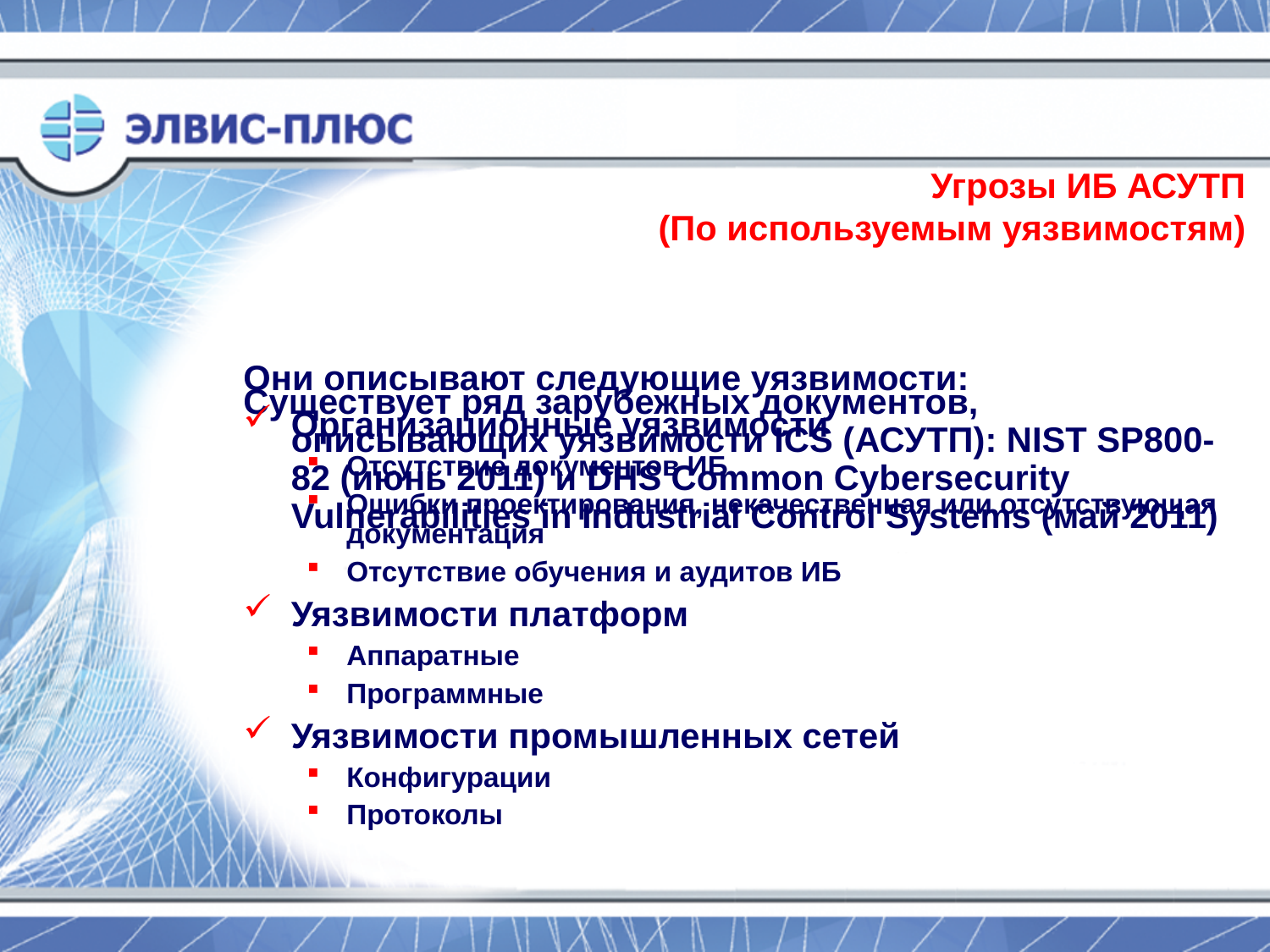

Угрозы ИБ АСУТП
(По используемым уязвимостям)
Они описывают следующие уязвимости:
Организационные уязвимости
Отсутствие документов ИБ
Ошибки проектирования, некачественная или отсутствующая документация
Отсутствие обучения и аудитов ИБ
Уязвимости платформ
Аппаратные
Программные
Уязвимости промышленных сетей
Конфигурации
Протоколы
Существует ряд зарубежных документов, описывающих уязвимости ICS (АСУТП): NIST SP800-82 (июнь 2011) и DHS Common Cybersecurity Vulnerabilities in Industrial Control Systems (май 2011)